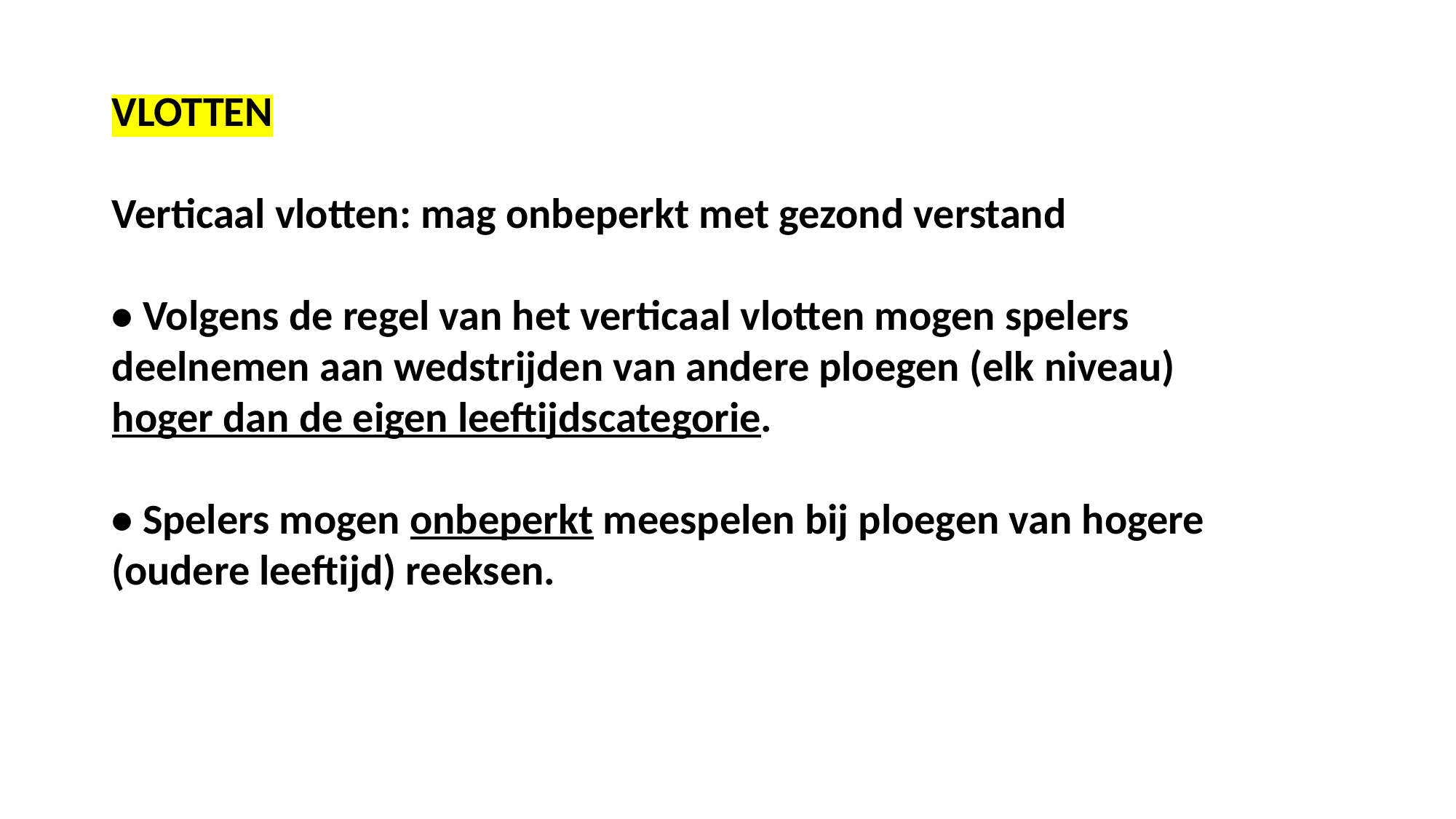

VLOTTEN

Verticaal vlotten: mag onbeperkt met gezond verstand

• Volgens de regel van het verticaal vlotten mogen spelers deelnemen aan wedstrijden van andere ploegen (elk niveau) hoger dan de eigen leeftijdscategorie.

• Spelers mogen onbeperkt meespelen bij ploegen van hogere (oudere leeftijd) reeksen.